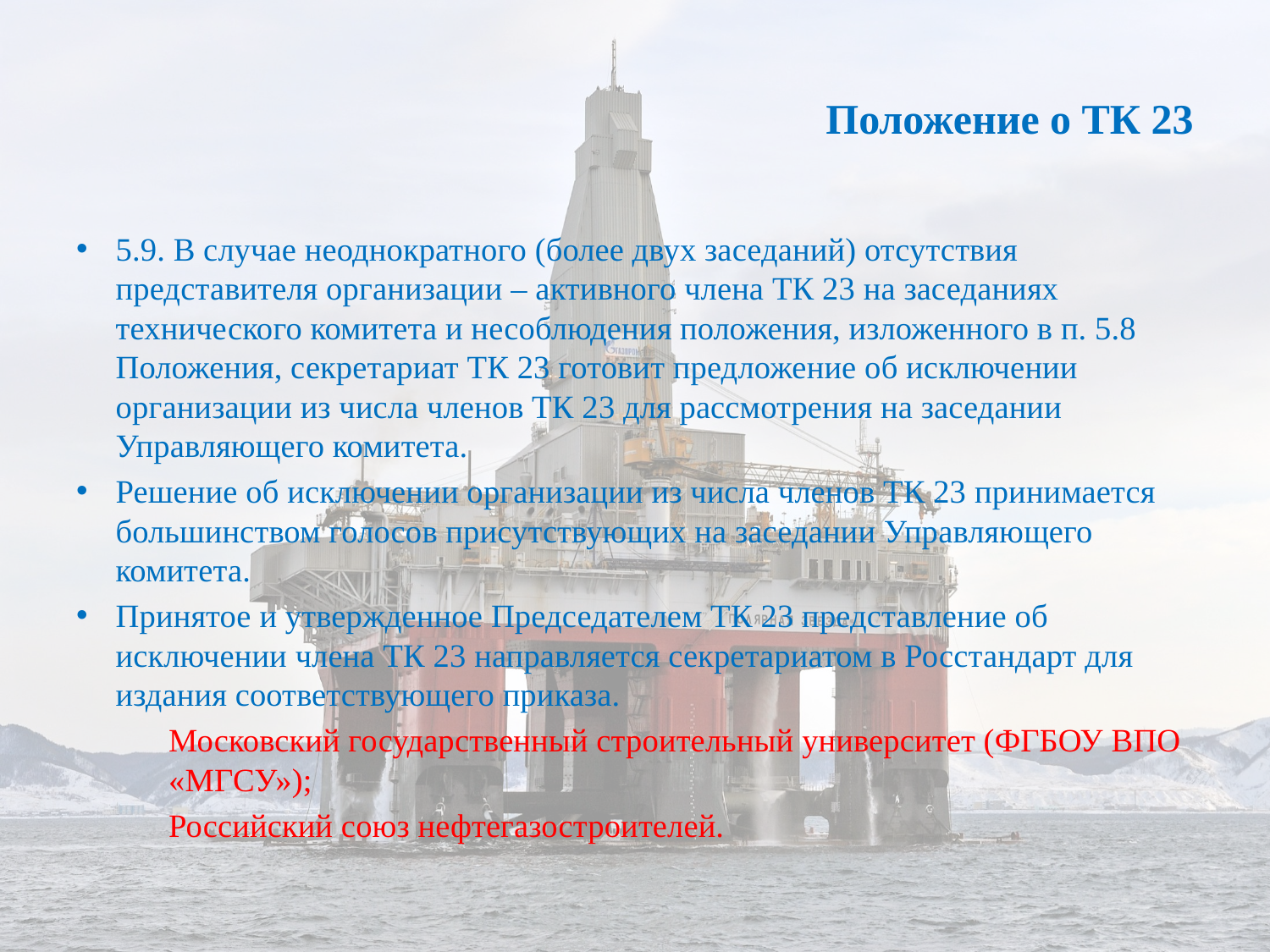

# Положение о ТК 23
5.9. В случае неоднократного (более двух заседаний) отсутствия представителя организации – активного члена ТК 23 на заседаниях технического комитета и несоблюдения положения, изложенного в п. 5.8 Положения, секретариат ТК 23 готовит предложение об исключении организации из числа членов ТК 23 для рассмотрения на заседании Управляющего комитета.
Решение об исключении организации из числа членов ТК 23 принимается большинством голосов присутствующих на заседании Управляющего комитета.
Принятое и утвержденное Председателем ТК 23 представление об исключении члена ТК 23 направляется секретариатом в Росстандарт для издания соответствующего приказа.
Московский государственный строительный университет (ФГБОУ ВПО «МГСУ»);
Российский союз нефтегазостроителей.